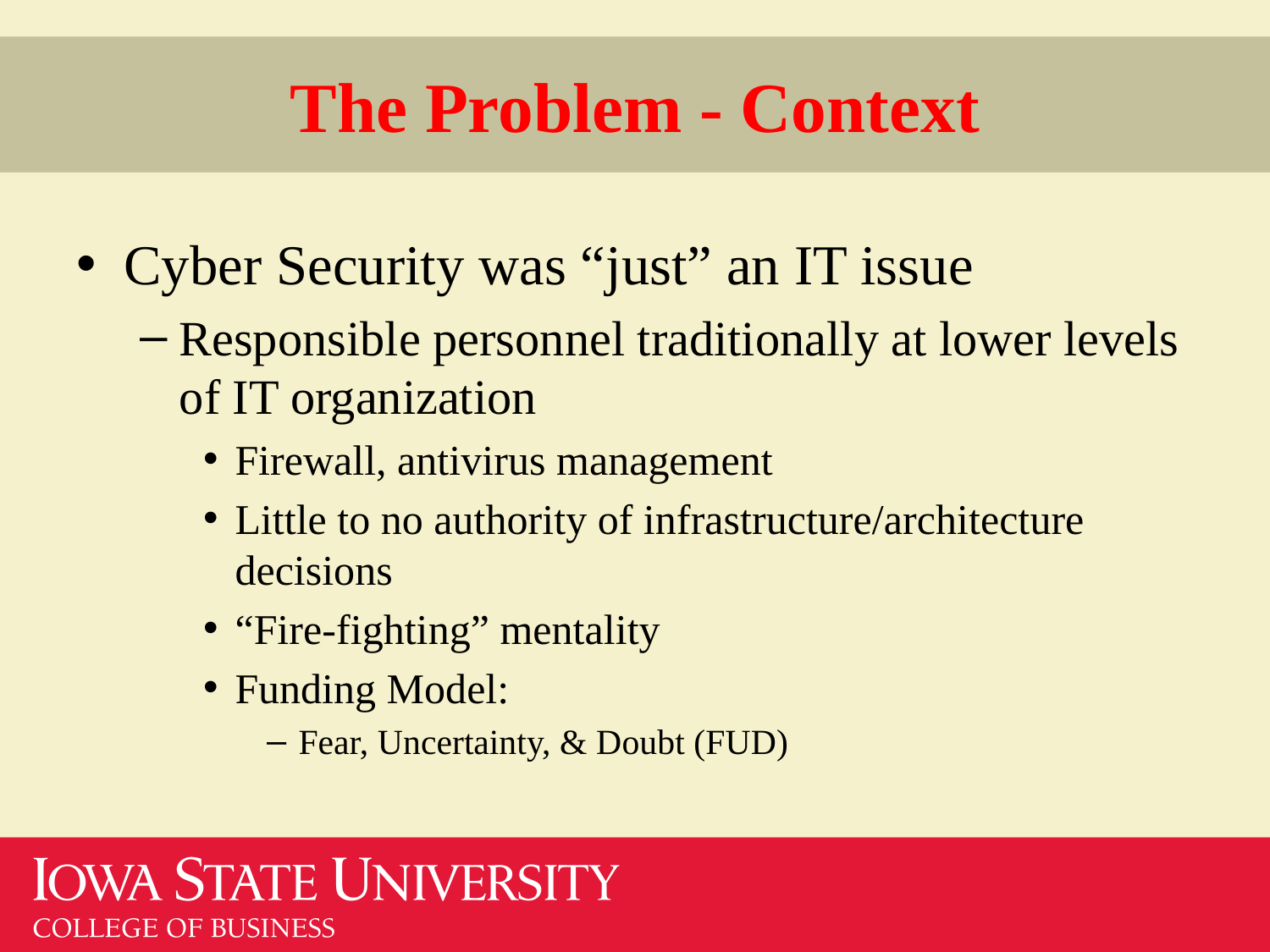

# The Problem - Context
Cyber Security was “just” an IT issue
Responsible personnel traditionally at lower levels of IT organization
Firewall, antivirus management
Little to no authority of infrastructure/architecture decisions
“Fire-fighting” mentality
Funding Model:
Fear, Uncertainty, & Doubt (FUD)